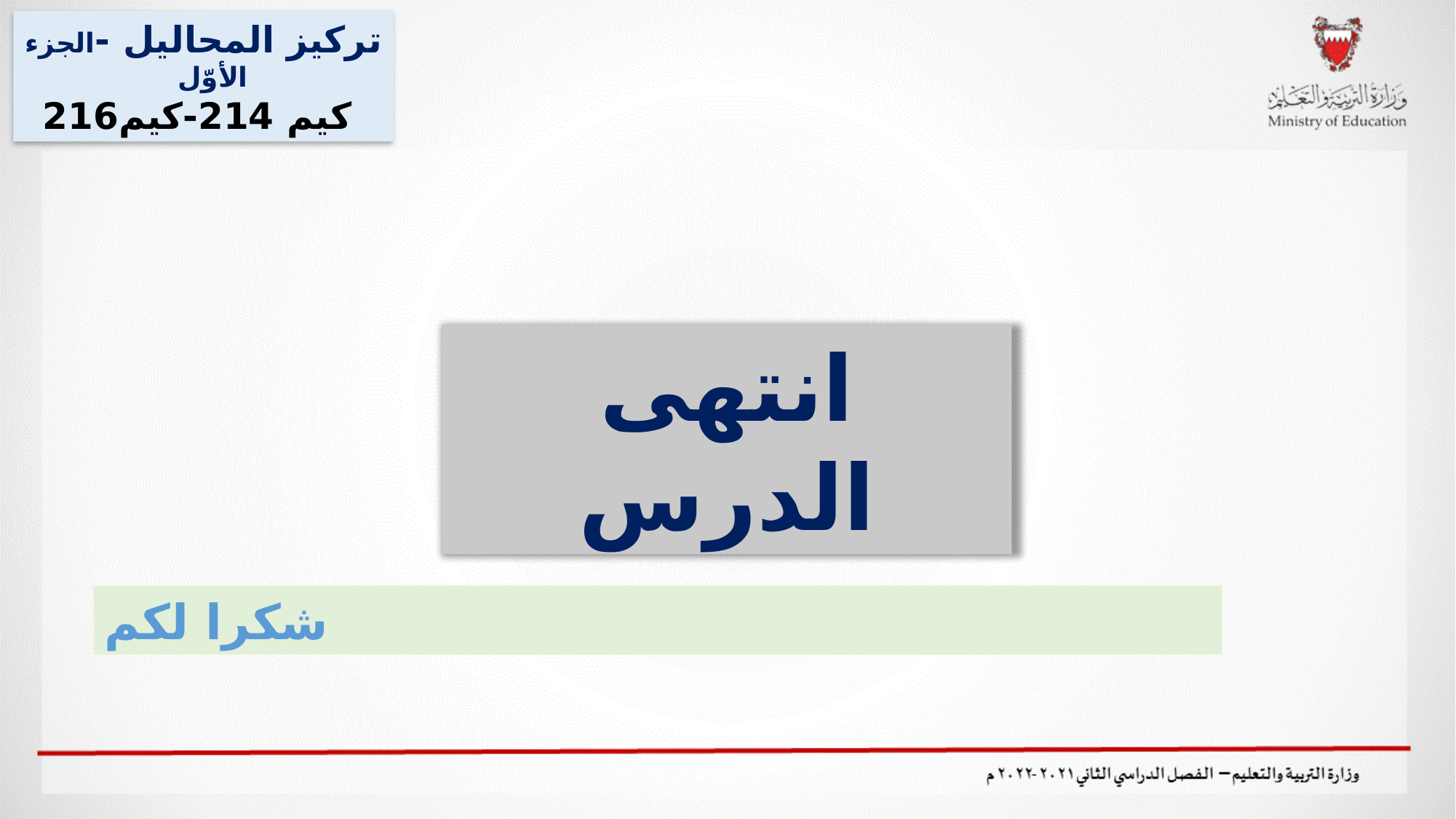

تركيز المحاليل -الجزء الأوّل
 كيم 214-كيم216
انتهى الدرس
شكرا لكم